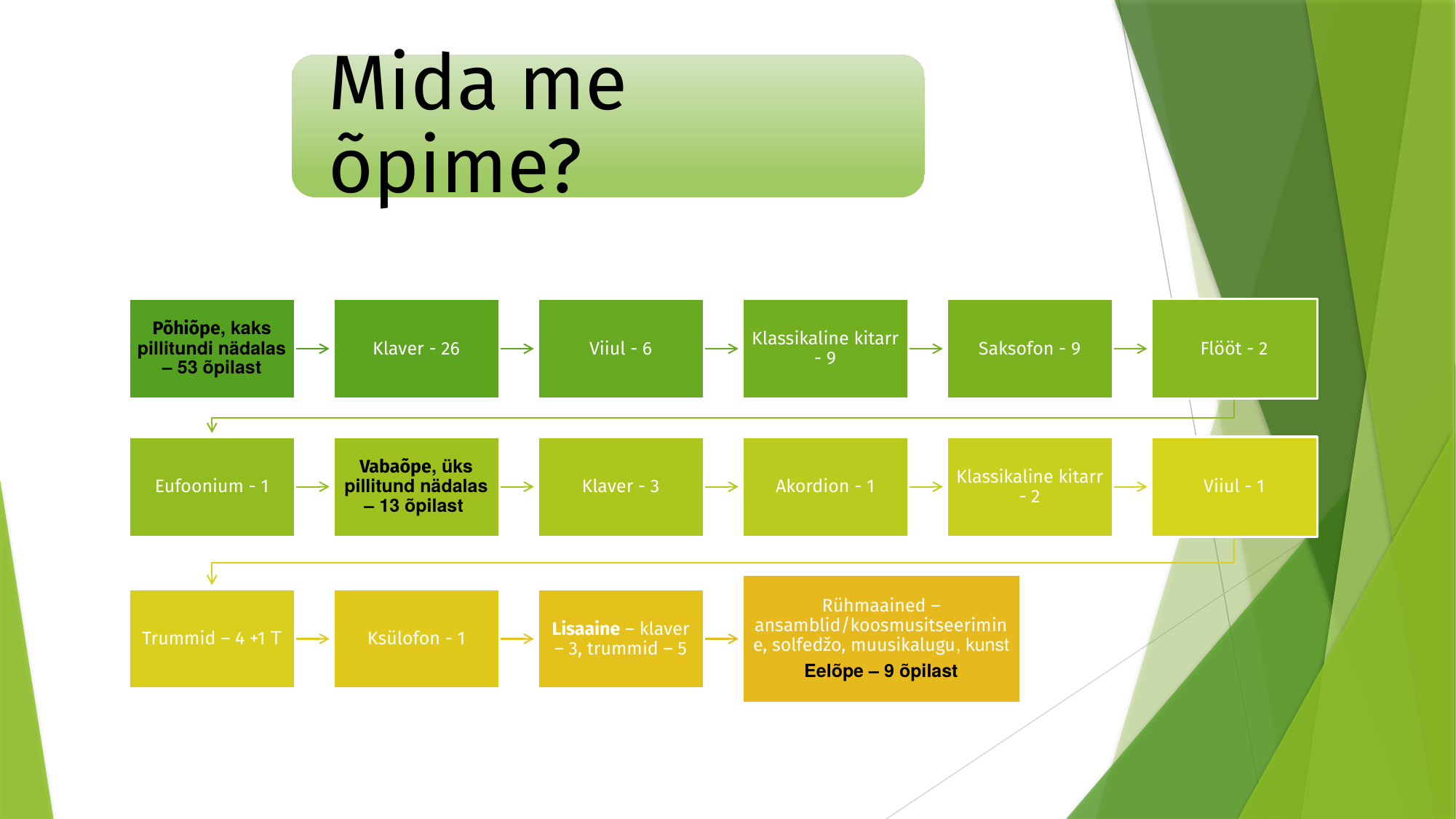

Mida me õpime?

Põhiõpe, kaks pillitundi nädalas – 53 õpilast

Klaver - 26

Viiul - 6

Klassikaline kitarr - 9

Saksofon - 9

Flööt - 2

Eufoonium - 1

Vabaõpe, üks pillitund nädalas – 13 õpilast

Klaver - 3

Akordion - 1

Klassikaline kitarr - 2

Viiul - 1

Trummid – 4 +1 T

Ksülofon - 1

Lisaaine – klaver – 3, trummid – 5
Rühmaained – ansamblid/koosmusitseerimine, solfedžo, muusikalugu, kunst
Eelõpe – 9 õpilast